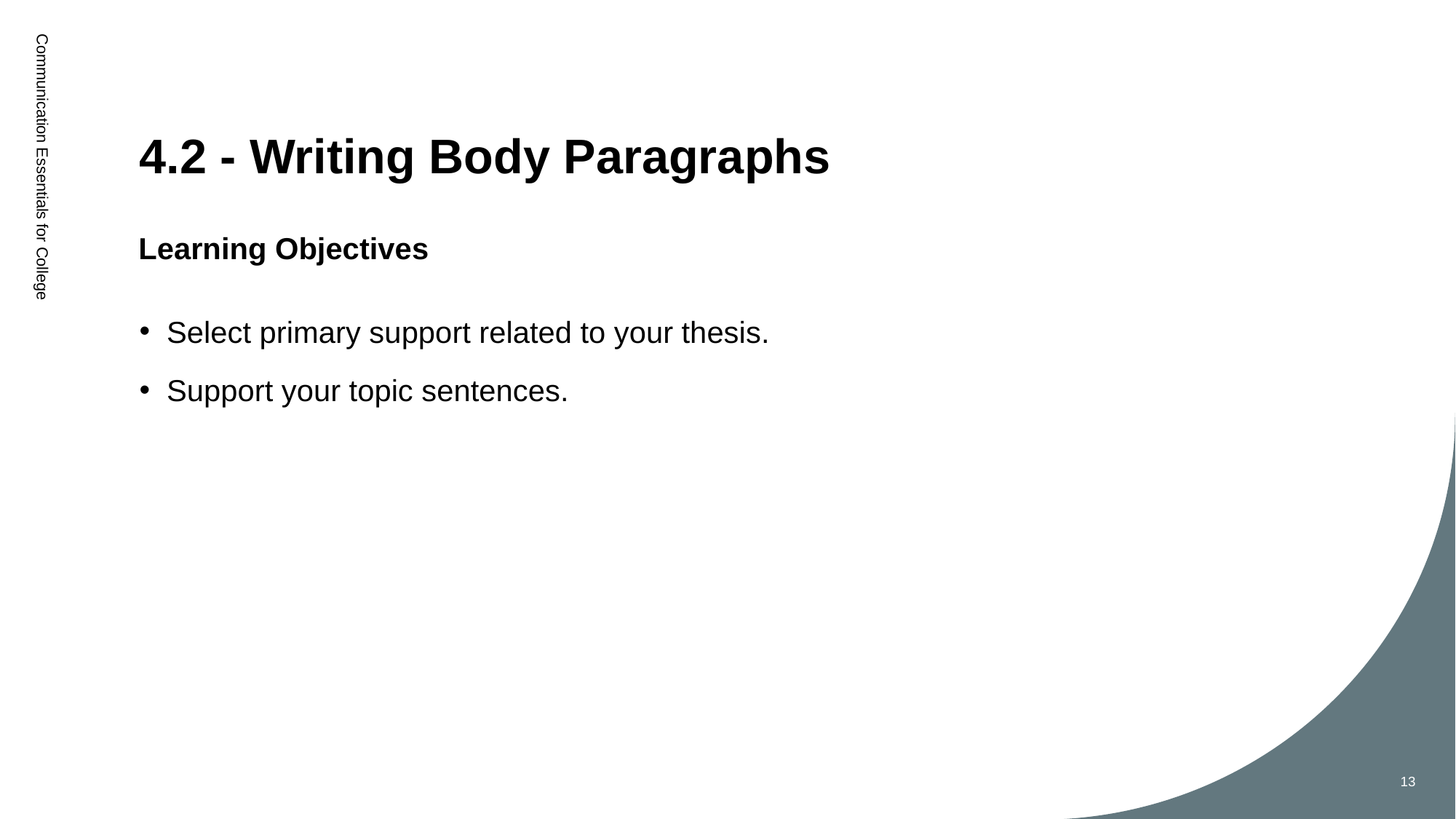

# 4.2 - Writing Body Paragraphs
Learning Objectives
Communication Essentials for College
Select primary support related to your thesis.
Support your topic sentences.

13